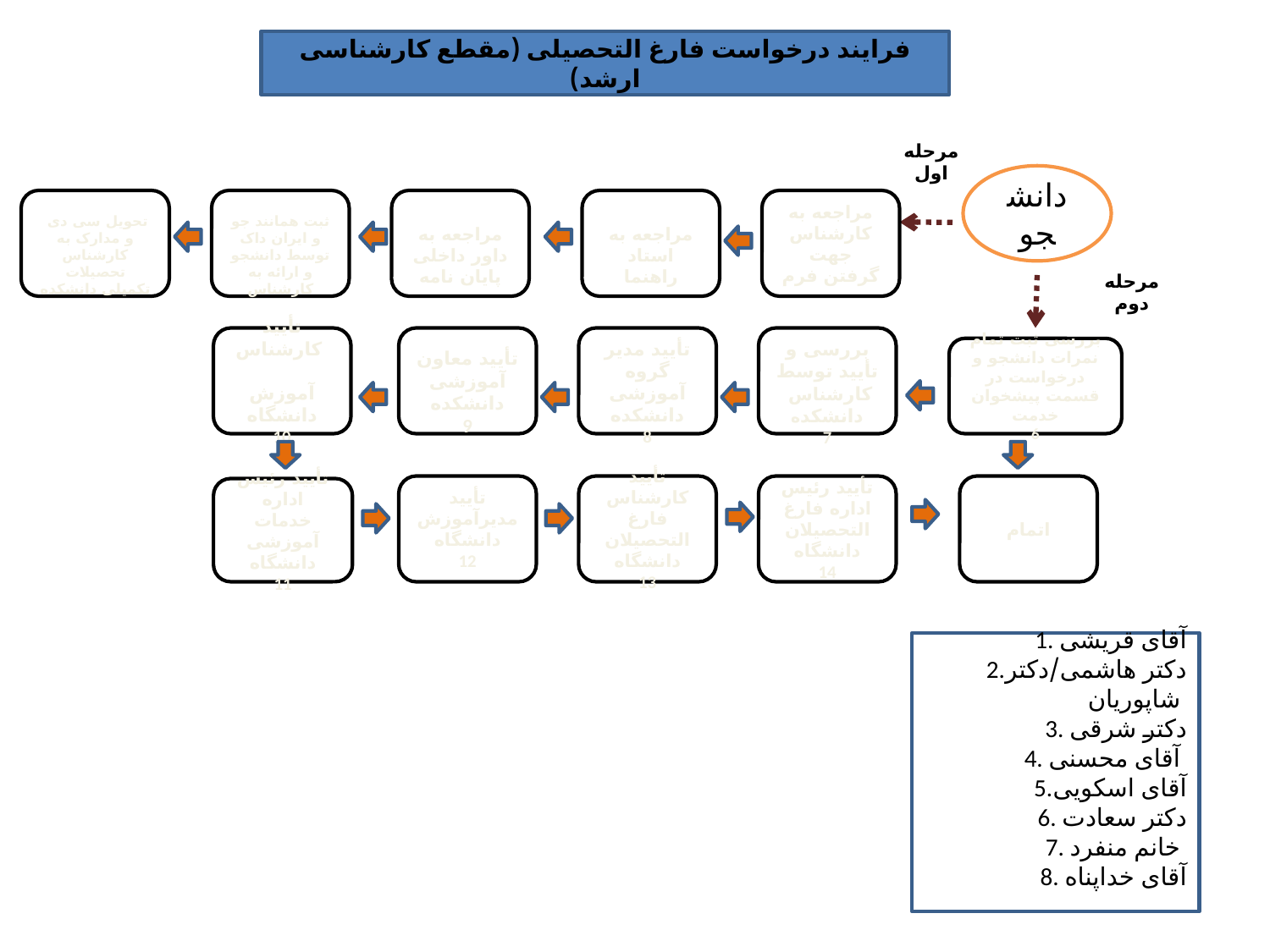

فرایند درخواست فارغ التحصیلی (مقطع کارشناسی ارشد)
مرحله اول
دانشجو

تحویل سی دی  و مدارک به کارشناس تحصیلات تکمیلی دانشکده

ثبت همانند جو و ایران داک توسط دانشجو و ارائه به کارشناس

مراجعه به داور داخلی پایان نامه

مراجعه به استاد راهنما
مراجعه به کارشناس جهت گرفتن فرم

مرحله دوم
تأیید کارشناس

آموزش دانشگاه
10

تأیید معاون آموزشی دانشکده
9

تأیید مدیر گروه آموزشی دانشکده
8

بررسی و تأیید توسط کارشناس  دانشکده
7
بررسی ثبت تمام نمرات دانشجو و درخواست در قسمت پیشخوان خدمت
6

تأیید مدیرآموزش دانشگاه
12
تأیید کارشناس فارغ التحصیلان دانشگاه
13
تأیید رئیس اداره فارغ التحصیلان دانشگاه
14
اتمام
تأیید رئیس اداره خدمات آموزشی دانشگاه
11

1. آقای قریشی
2.دکتر هاشمی/دکتر شاپوریان
3. دکتر شرقی
4. آقای محسنی
5.آقای اسکویی
6. دکتر سعادت
7. خانم منفرد
8. آقای خداپناه